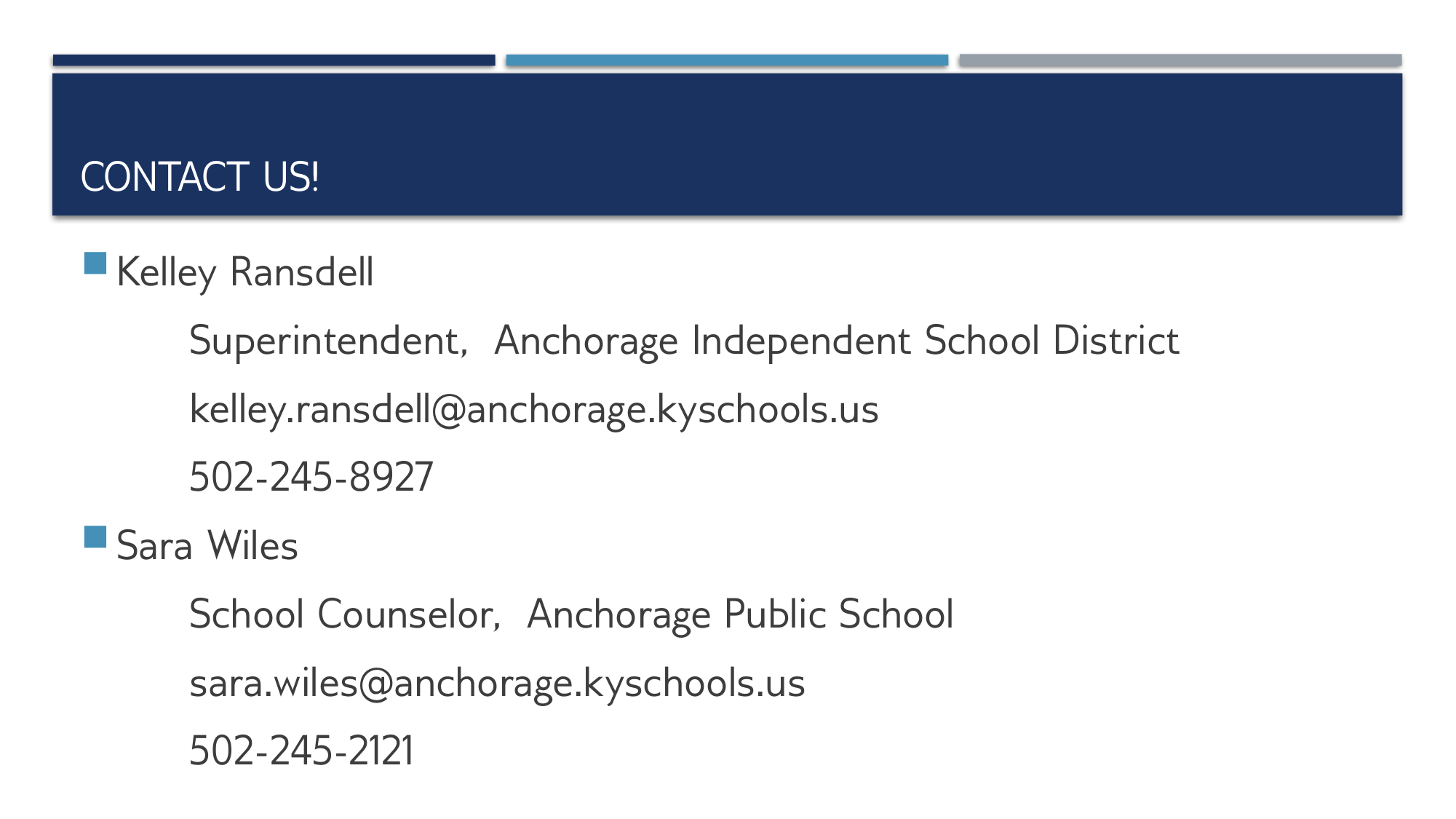

# Contact us!
Kelley Ransdell
	Superintendent,  Anchorage Independent School District
	kelley.ransdell@anchorage.kyschools.us
	502-245-8927
Sara Wiles
	School Counselor,  Anchorage Public School
	sara.wiles@anchorage.kyschools.us
	502-245-2121